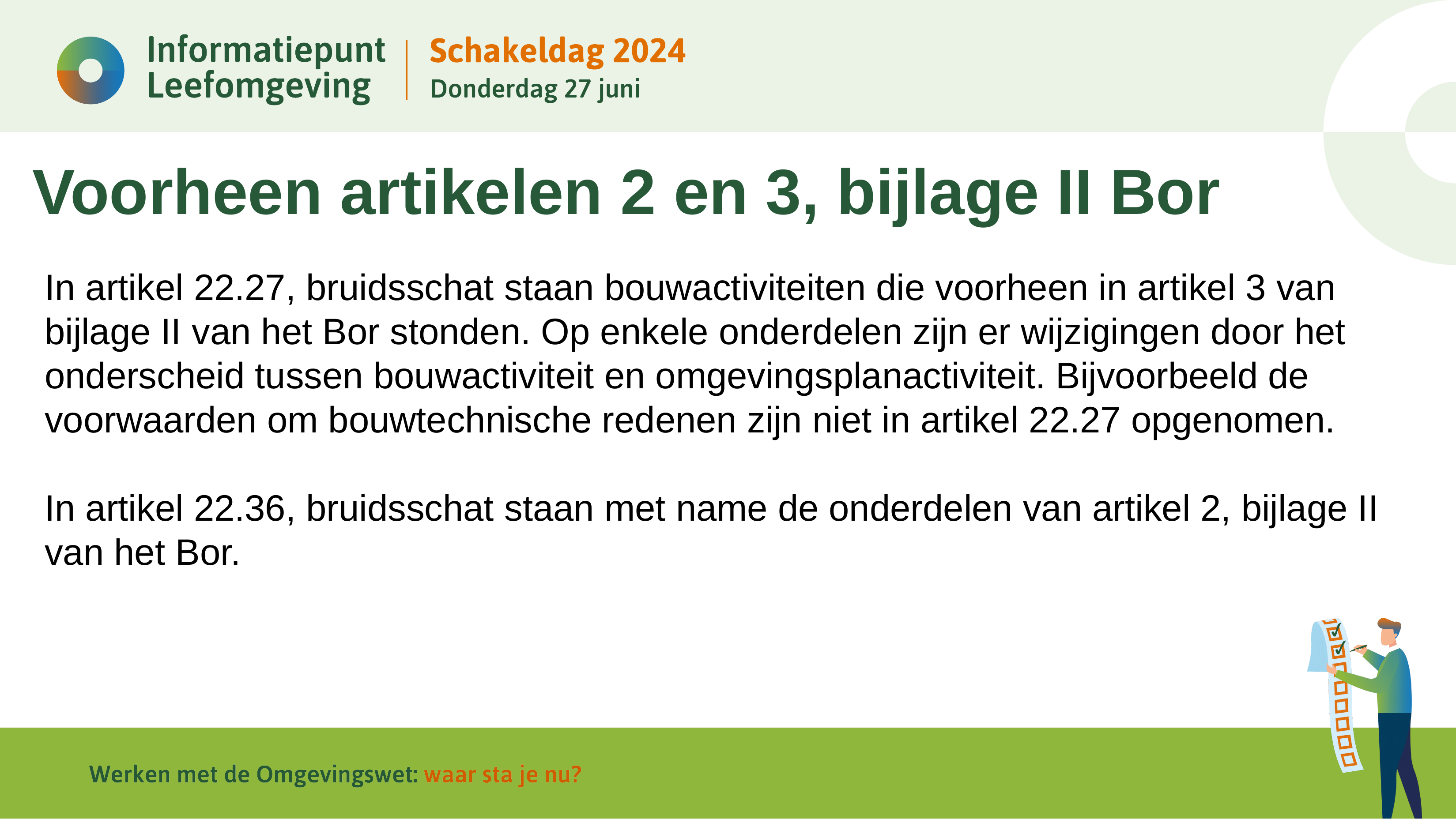

# Voorheen artikelen 2 en 3, bijlage II Bor
In artikel 22.27, bruidsschat staan bouwactiviteiten die voorheen in artikel 3 van bijlage II van het Bor stonden. Op enkele onderdelen zijn er wijzigingen door het onderscheid tussen bouwactiviteit en omgevingsplanactiviteit. Bijvoorbeeld de voorwaarden om bouwtechnische redenen zijn niet in artikel 22.27 opgenomen.

In artikel 22.36, bruidsschat staan met name de onderdelen van artikel 2, bijlage II van het Bor.